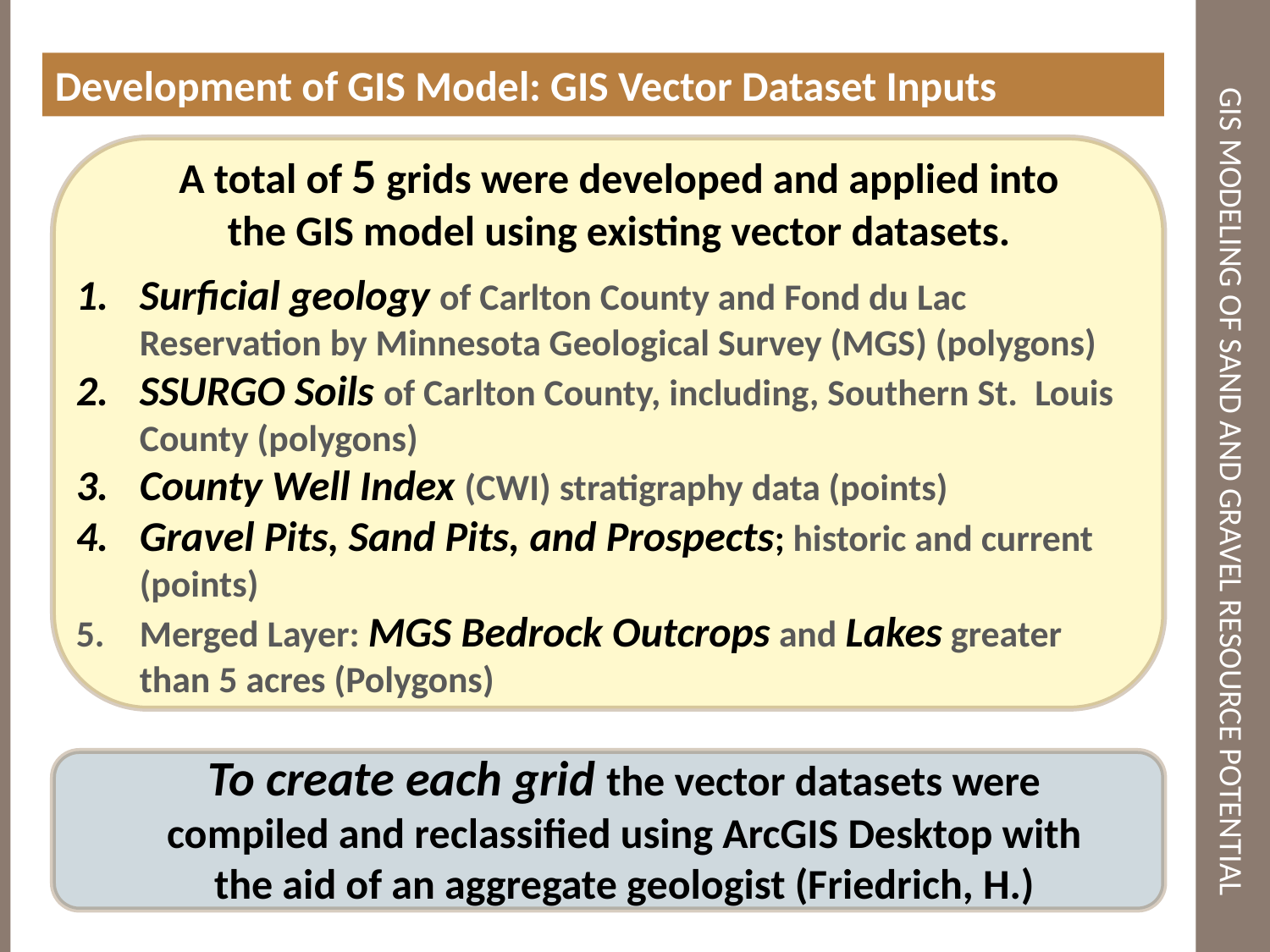

Development of GIS Model: GIS Vector Dataset Inputs
# GIS Modeling of Sand and Gravel Resource Potential

A total of 5 grids were developed and applied into the GIS model using existing vector datasets.

SAND AND GRAVEL
CRUSHED STONE
Surficial geology of Carlton County and Fond du Lac Reservation by Minnesota Geological Survey (MGS) (polygons)
SSURGO Soils of Carlton County, including, Southern St.  Louis County (polygons)
County Well Index (CWI) stratigraphy data (points)
Gravel Pits, Sand Pits, and Prospects; historic and current (points)
Merged Layer: MGS Bedrock Outcrops and Lakes greater than 5 acres (Polygons)

To create each grid the vector datasets were compiled and reclassified using ArcGIS Desktop with the aid of an aggregate geologist (Friedrich, H.)